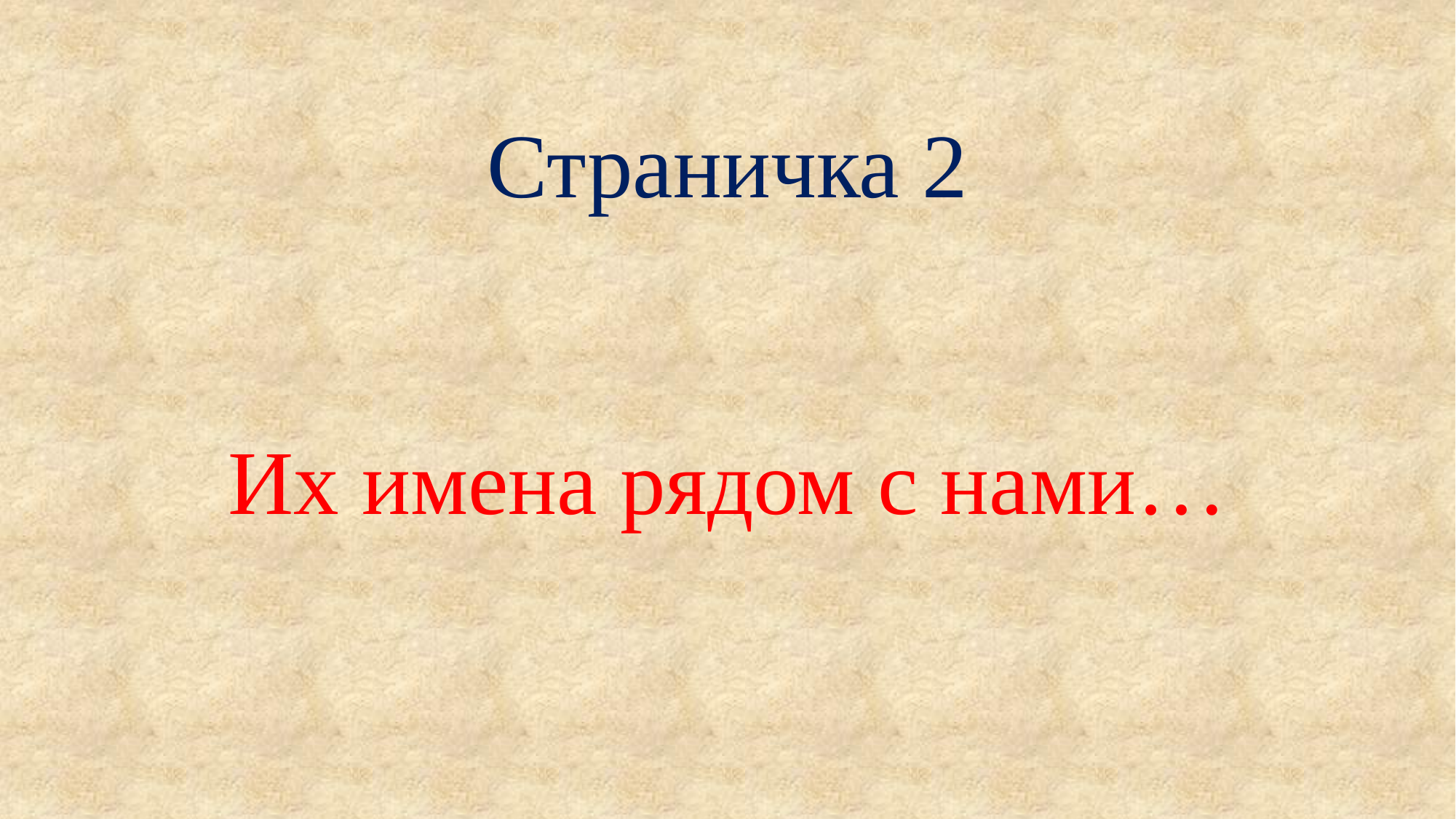

# Страничка 2
Их имена рядом с нами…